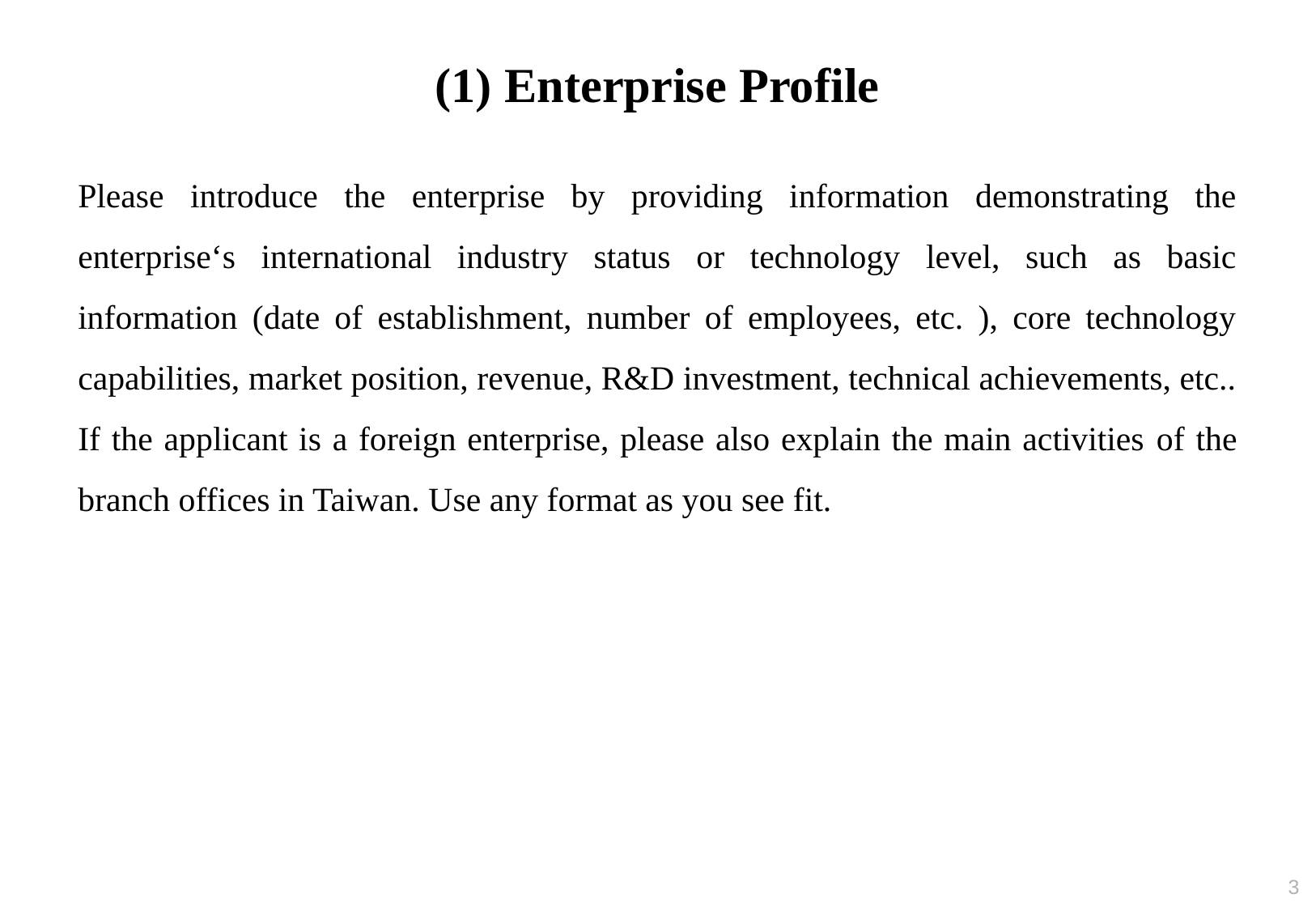

# (1) Enterprise Profile
Please introduce the enterprise by providing information demonstrating the enterprise‘s international industry status or technology level, such as basic information (date of establishment, number of employees, etc. ), core technology capabilities, market position, revenue, R&D investment, technical achievements, etc.. If the applicant is a foreign enterprise, please also explain the main activities of the branch offices in Taiwan. Use any format as you see fit.

3